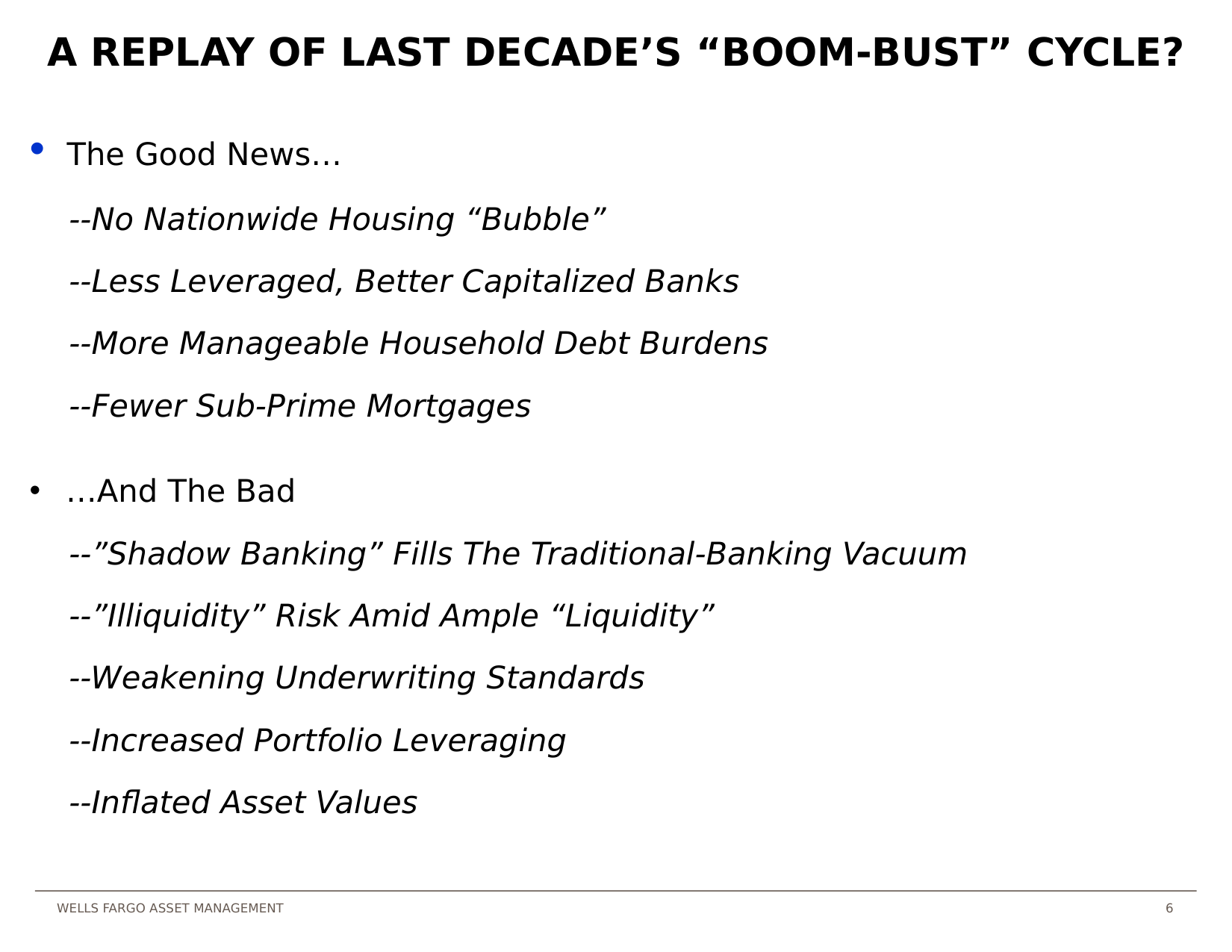

A REPLAY OF LAST DECADE’S “BOOM-BUST” CYCLE?
 The Good News…
    --No Nationwide Housing “Bubble”
    --Less Leveraged, Better Capitalized Banks
    --More Manageable Household Debt Burdens
    --Fewer Sub-Prime Mortgages
 …And The Bad
    --”Shadow Banking” Fills The Traditional-Banking Vacuum
    --”Illiquidity” Risk Amid Ample “Liquidity”
    --Weakening Underwriting Standards
    --Increased Portfolio Leveraging
    --Inflated Asset Values